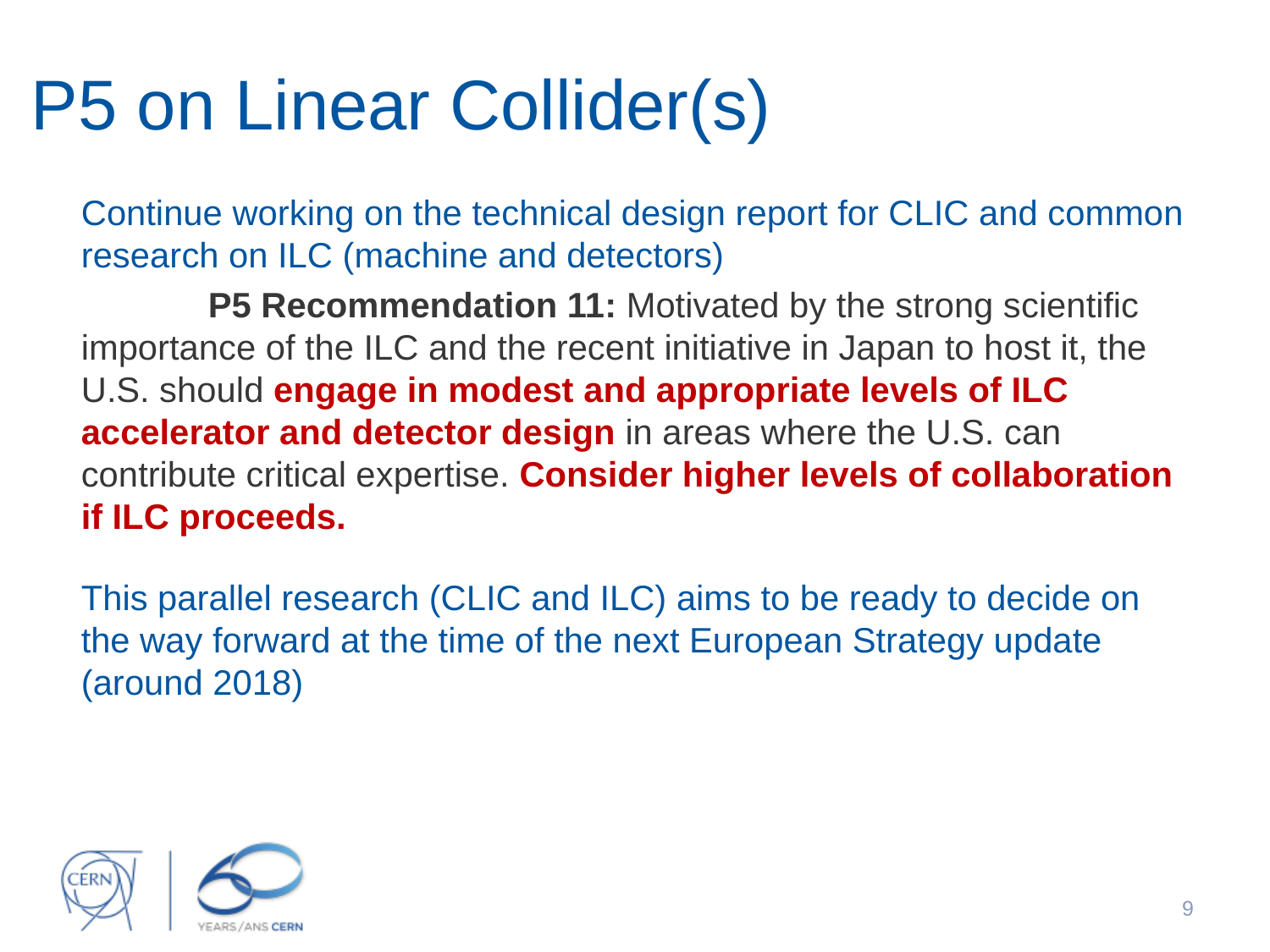

# P5 on Linear Collider(s)
Continue working on the technical design report for CLIC and common research on ILC (machine and detectors)
	P5 Recommendation 11: Motivated by the strong scientific importance of the ILC and the recent initiative in Japan to host it, the U.S. should engage in modest and appropriate levels of ILC accelerator and detector design in areas where the U.S. can contribute critical expertise. Consider higher levels of collaboration if ILC proceeds.

This parallel research (CLIC and ILC) aims to be ready to decide on the way forward at the time of the next European Strategy update (around 2018)

9